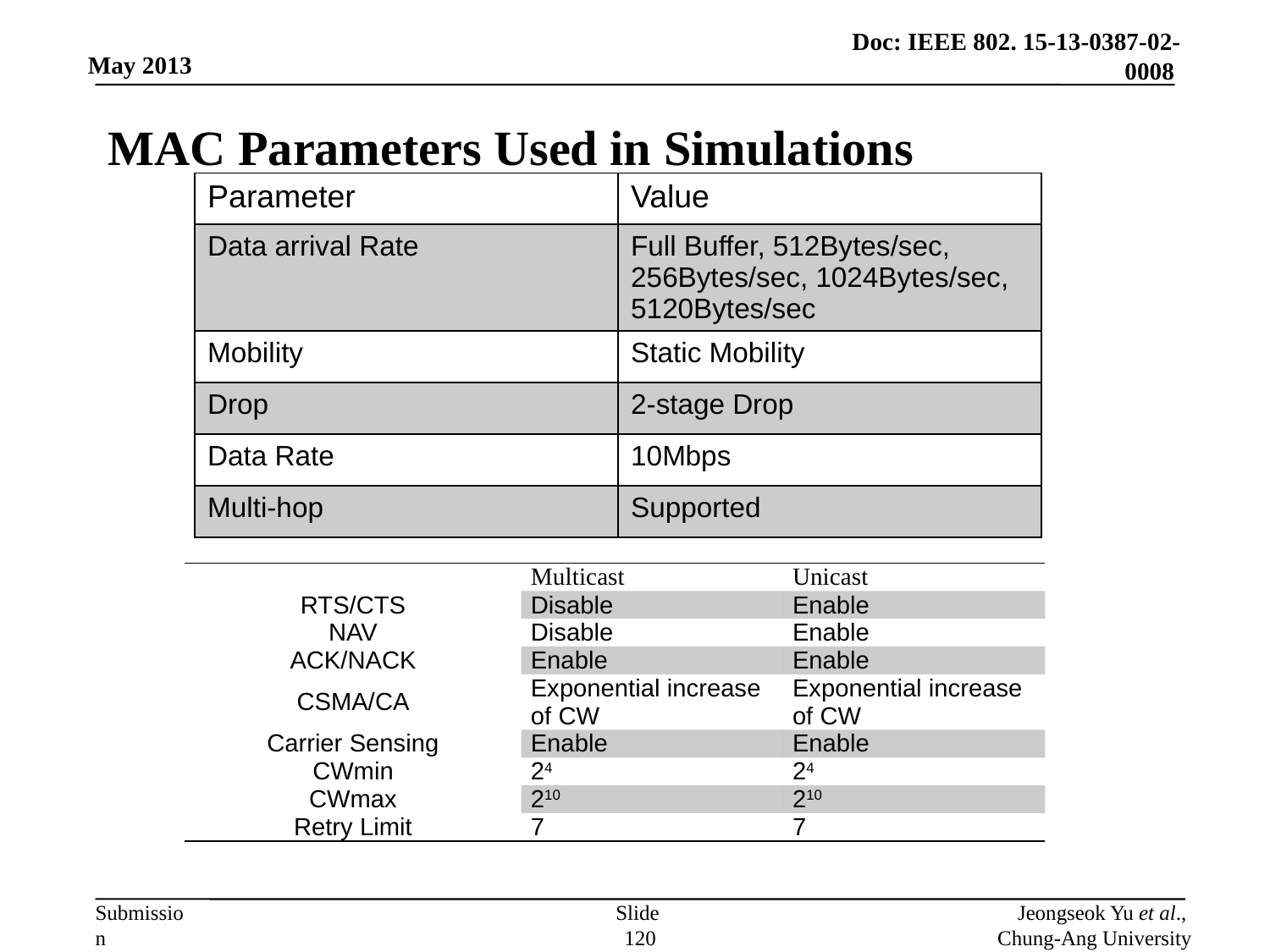

# MAC Parameters Used in Simulations
| Parameter | Value |
| --- | --- |
| Data arrival Rate | Full Buffer, 512Bytes/sec, 256Bytes/sec, 1024Bytes/sec, 5120Bytes/sec |
| Mobility | Static Mobility |
| Drop | 2-stage Drop |
| Data Rate | 10Mbps |
| Multi-hop | Supported |
|  | Multicast | Unicast |
| --- | --- | --- |
| RTS/CTS | Disable | Enable |
| NAV | Disable | Enable |
| ACK/NACK | Enable | Enable |
| CSMA/CA | Exponential increase of CW | Exponential increase of CW |
| Carrier Sensing | Enable | Enable |
| CWmin | 24 | 24 |
| CWmax | 210 | 210 |
| Retry Limit | 7 | 7 |
Slide 120